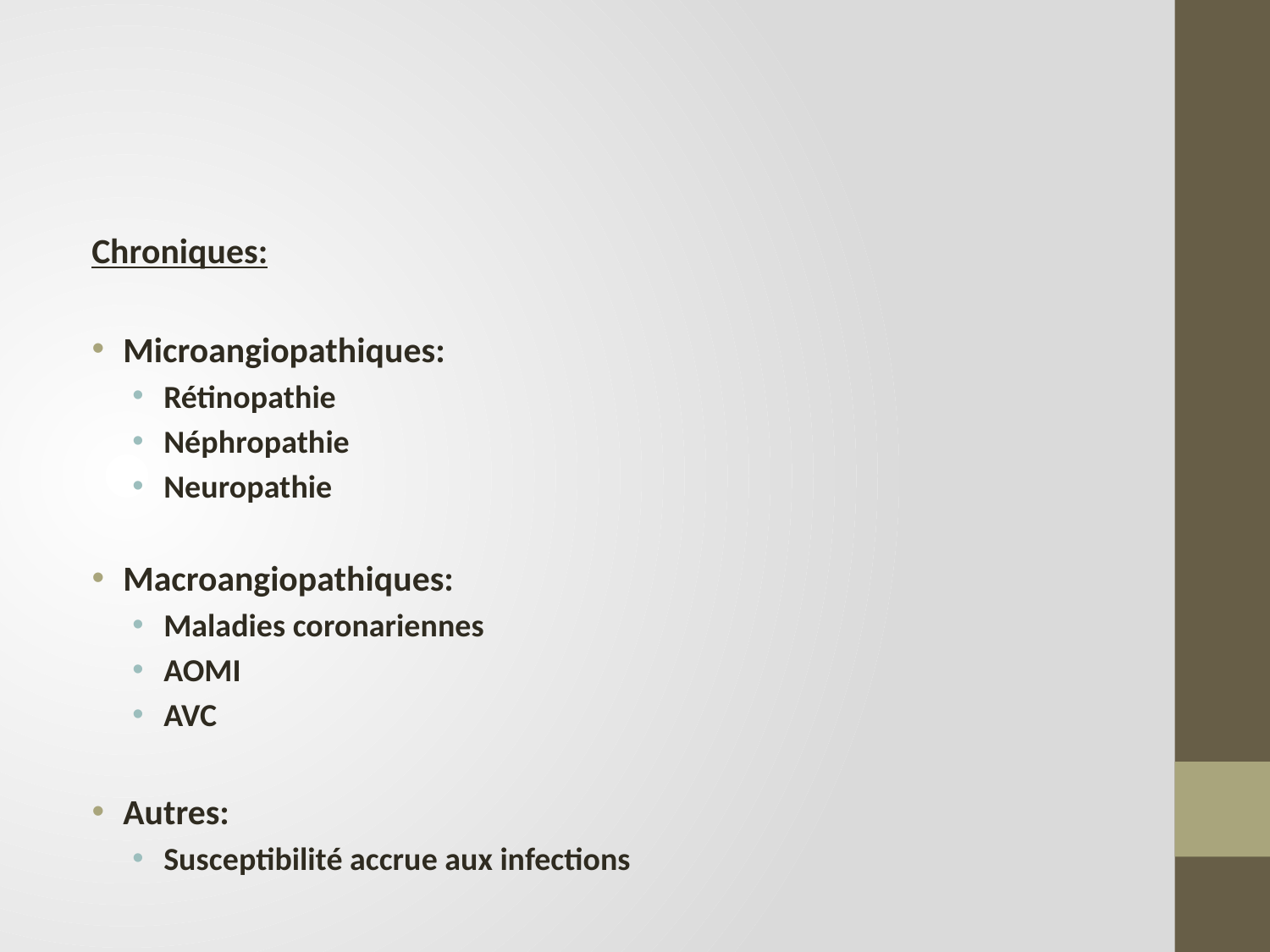

#
Chroniques:

Microangiopathiques:
Rétinopathie
Néphropathie
Neuropathie

Macroangiopathiques:
Maladies coronariennes
AOMI
AVC

Autres:
Susceptibilité accrue aux infections